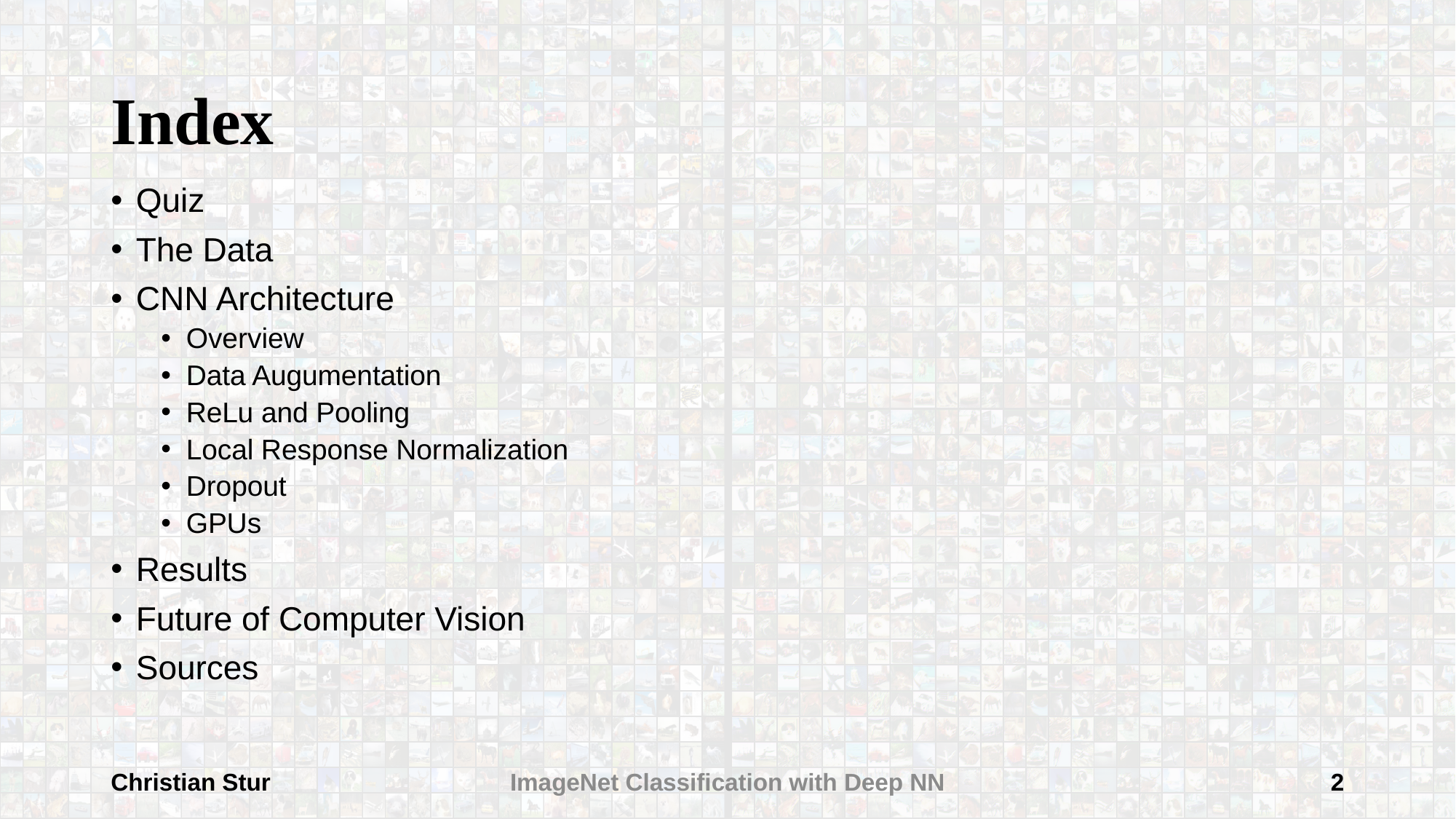

# Index
Quiz
The Data
CNN Architecture
Overview
Data Augumentation
ReLu and Pooling
Local Response Normalization
Dropout
GPUs
Results
Future of Computer Vision
Sources
Christian Stur
ImageNet Classification with Deep NN
2